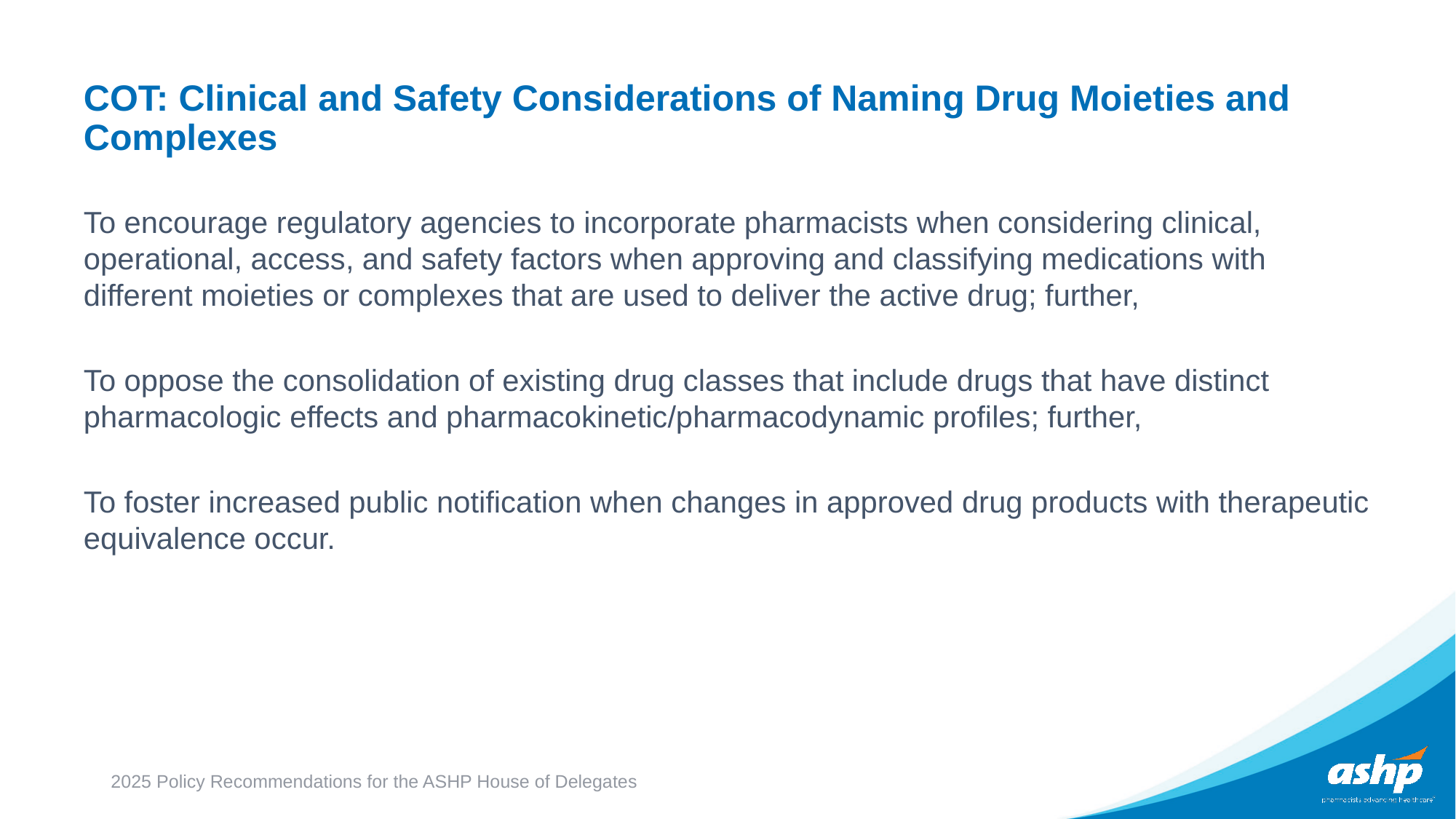

# COT: Clinical and Safety Considerations of Naming Drug Moieties and Complexes

To encourage regulatory agencies to incorporate pharmacists when considering clinical, operational, access, and safety factors when approving and classifying medications with different moieties or complexes that are used to deliver the active drug; further,

To oppose the consolidation of existing drug classes that include drugs that have distinct pharmacologic effects and pharmacokinetic/pharmacodynamic profiles; further,

To foster increased public notification when changes in approved drug products with therapeutic equivalence occur.

2025 Policy Recommendations for the ASHP House of Delegates